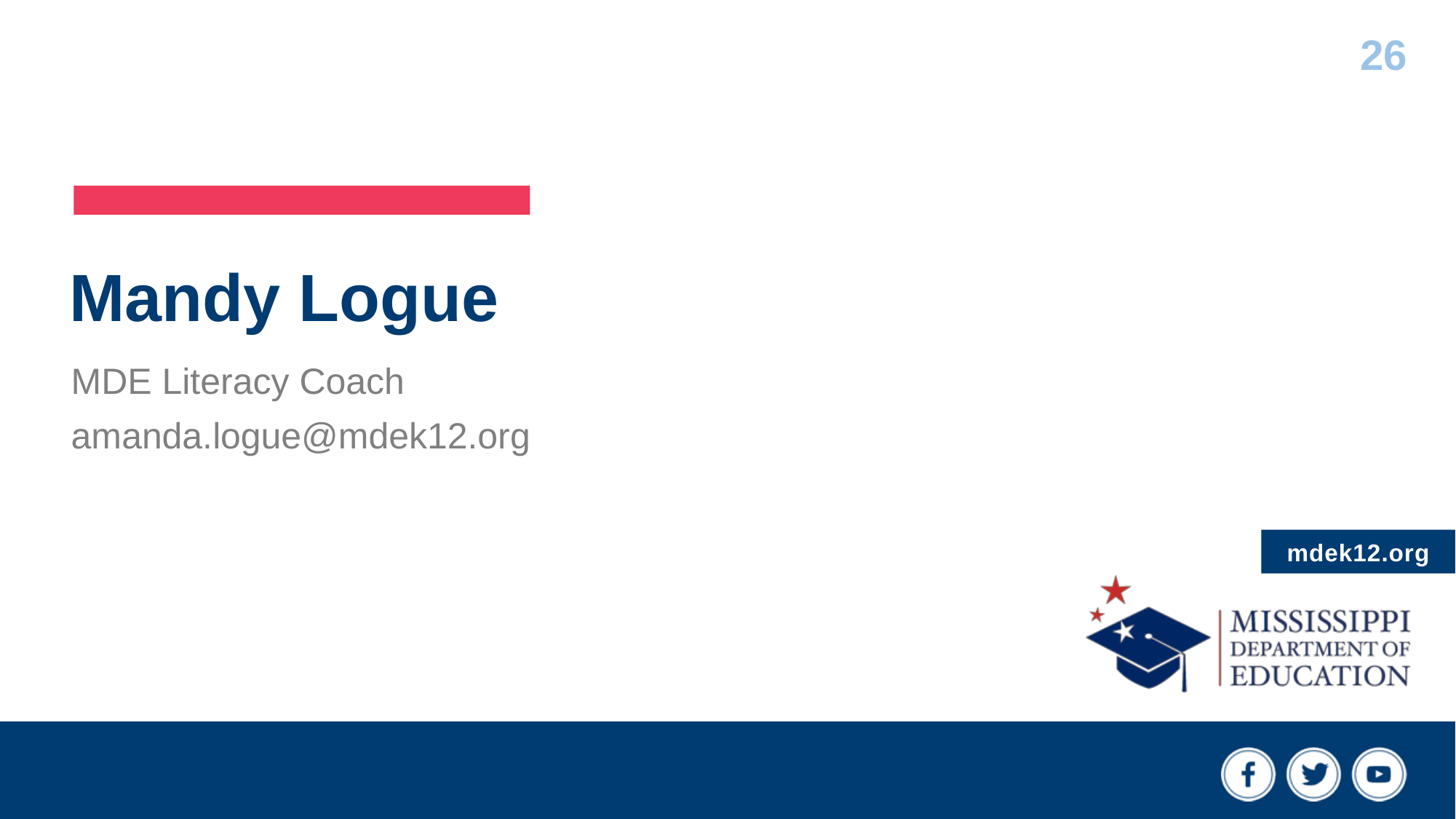

26
# Mandy Logue
MDE Literacy Coach
amanda.logue@mdek12.org